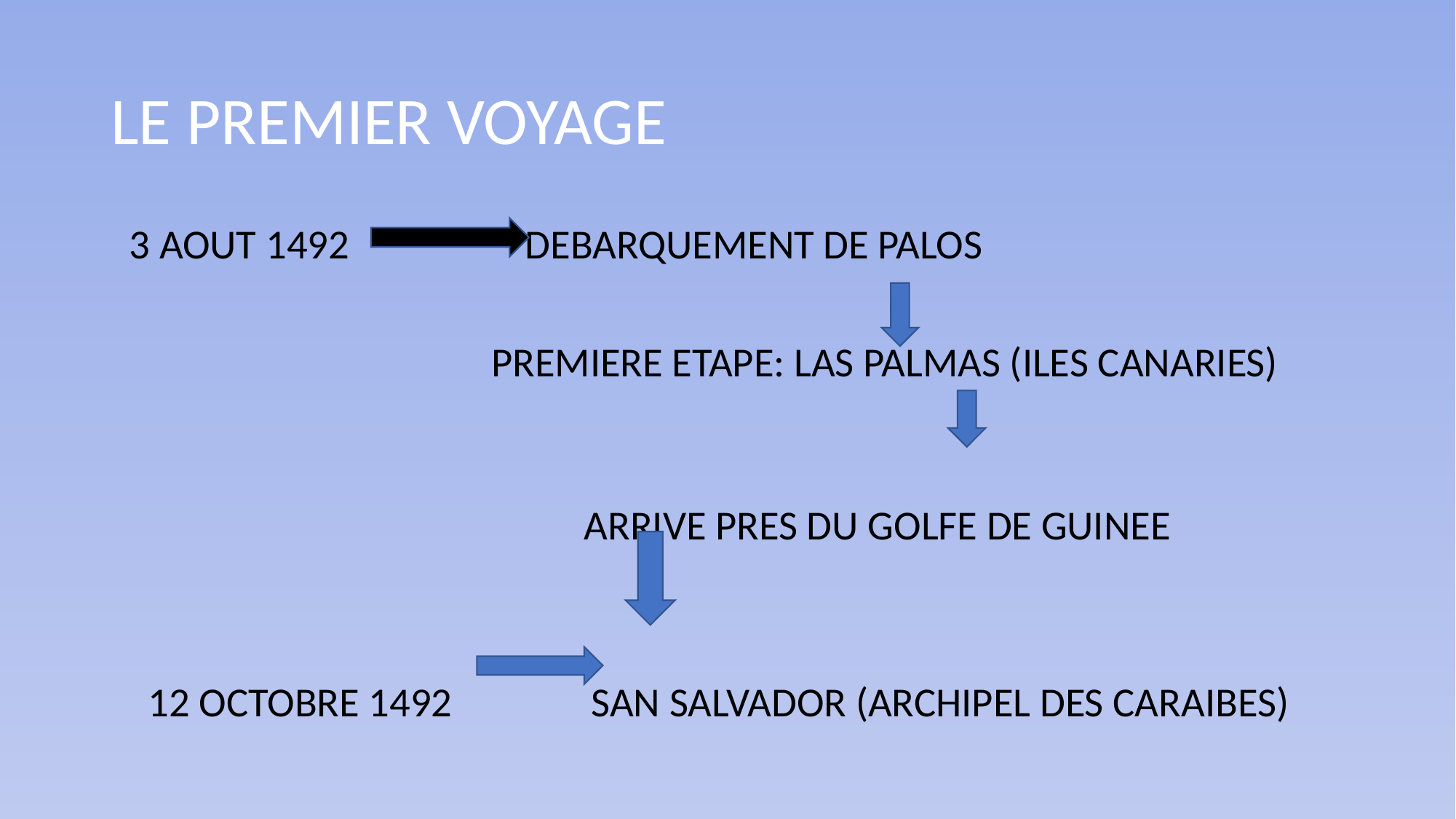

# LE PREMIER VOYAGE
  3 AOUT 1492                   DEBARQUEMENT DE PALOS

                                         PREMIERE ETAPE: LAS PALMAS (ILES CANARIES)

                                                   ARRIVE PRES DU GOLFE DE GUINEE

    12 OCTOBRE 1492               SAN SALVADOR (ARCHIPEL DES CARAIBES)